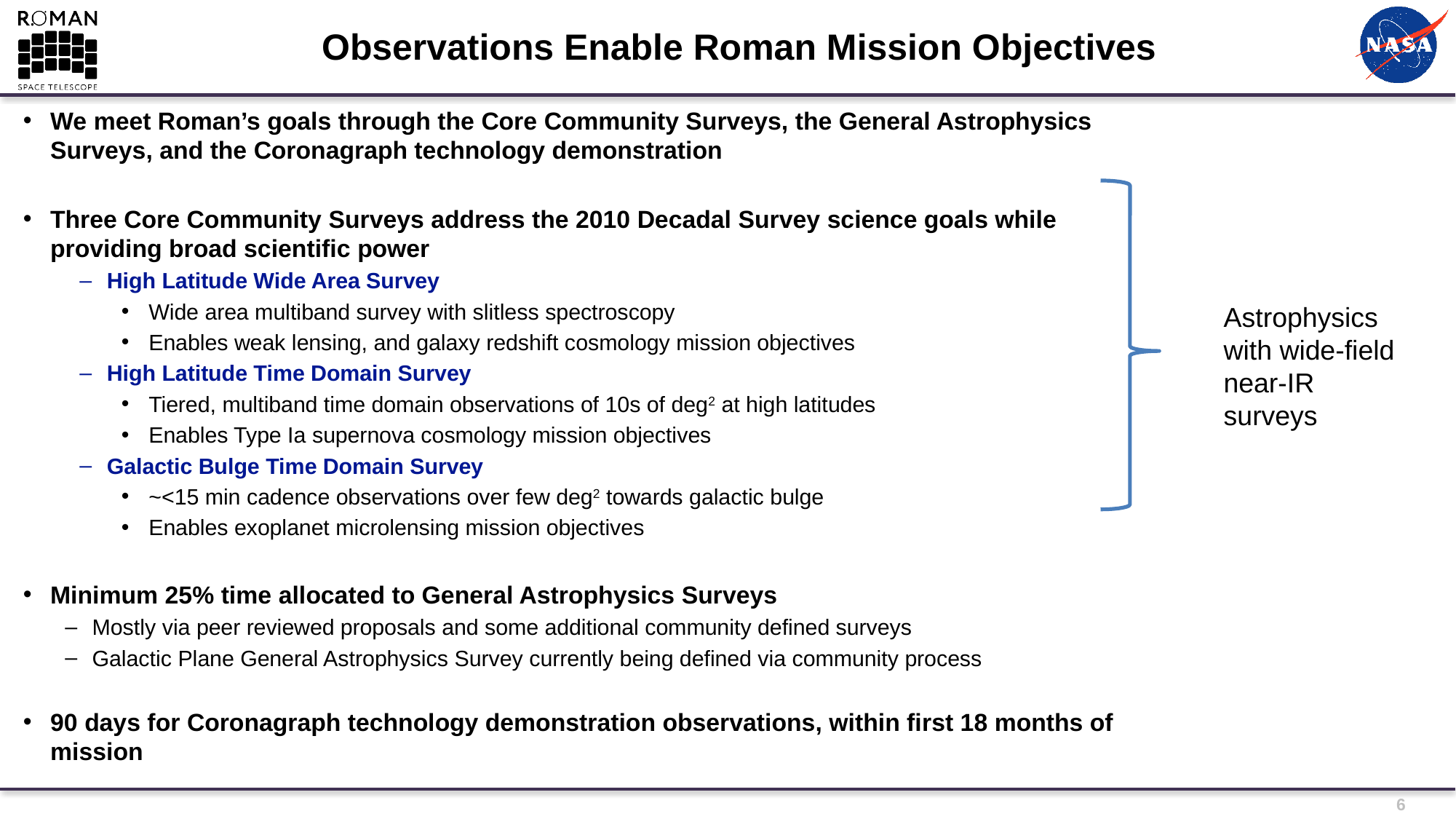

# Observations Enable Roman Mission Objectives
We meet Roman’s goals through the Core Community Surveys, the General Astrophysics Surveys, and the Coronagraph technology demonstration

Three Core Community Surveys address the 2010 Decadal Survey science goals while providing broad scientific power
High Latitude Wide Area Survey
Wide area multiband survey with slitless spectroscopy
Enables weak lensing, and galaxy redshift cosmology mission objectives
High Latitude Time Domain Survey
Tiered, multiband time domain observations of 10s of deg2 at high latitudes
Enables Type Ia supernova cosmology mission objectives
Galactic Bulge Time Domain Survey
~<15 min cadence observations over few deg2 towards galactic bulge
Enables exoplanet microlensing mission objectives

Minimum 25% time allocated to General Astrophysics Surveys
Mostly via peer reviewed proposals and some additional community defined surveys
Galactic Plane General Astrophysics Survey currently being defined via community process

90 days for Coronagraph technology demonstration observations, within first 18 months of mission

Astrophysics with wide-field near-IR surveys